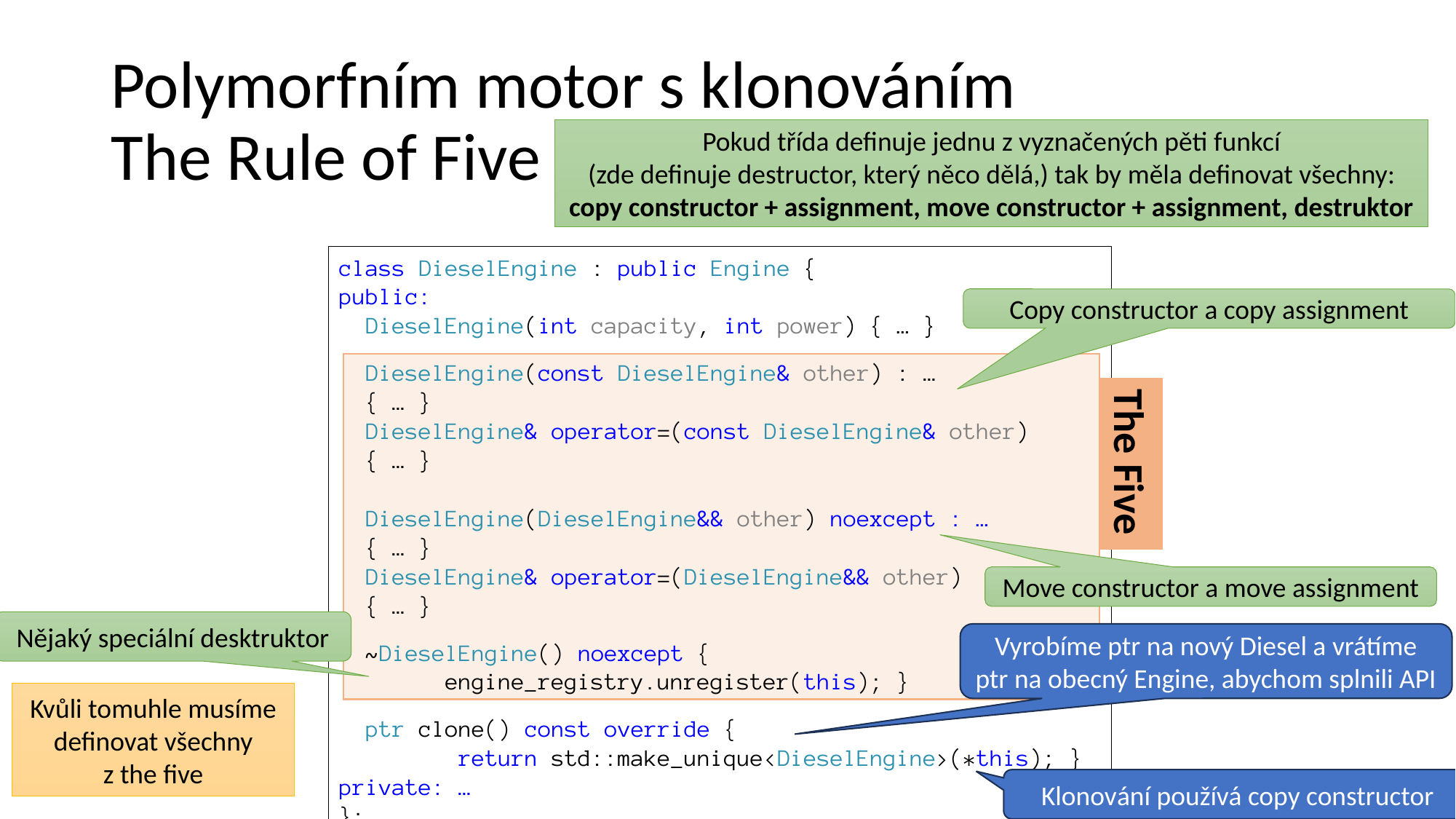

# Polymorfním motor s klonováním The Rule of Five
Pokud třída definuje jednu z vyznačených pěti funkcí
(zde definuje destructor, který něco dělá,) tak by měla definovat všechny:
copy constructor + assignment, move constructor + assignment, destruktor
class DieselEngine : public Engine {
public:
  DieselEngine(int capacity, int power) { … }
  DieselEngine(const DieselEngine& other) : …
  { … }
  DieselEngine& operator=(const DieselEngine& other)
  { … }
  DieselEngine(DieselEngine&& other) noexcept : …
  { … }
  DieselEngine& operator=(DieselEngine&& other)
  { … }
  ~DieselEngine() noexcept {
        engine_registry.unregister(this); }
  ptr clone() const override {
         return std::make_unique<DieselEngine>(*this); }
private: …
};
Copy constructor a copy assignment

The Five
Move constructor a move assignment
Nějaký speciální desktruktor
Vyrobíme ptr na nový Diesel a vrátíme
ptr na obecný Engine, abychom splnili API
Kvůli tomuhle musíme definovat všechny
z the five
Klonování používá copy constructor